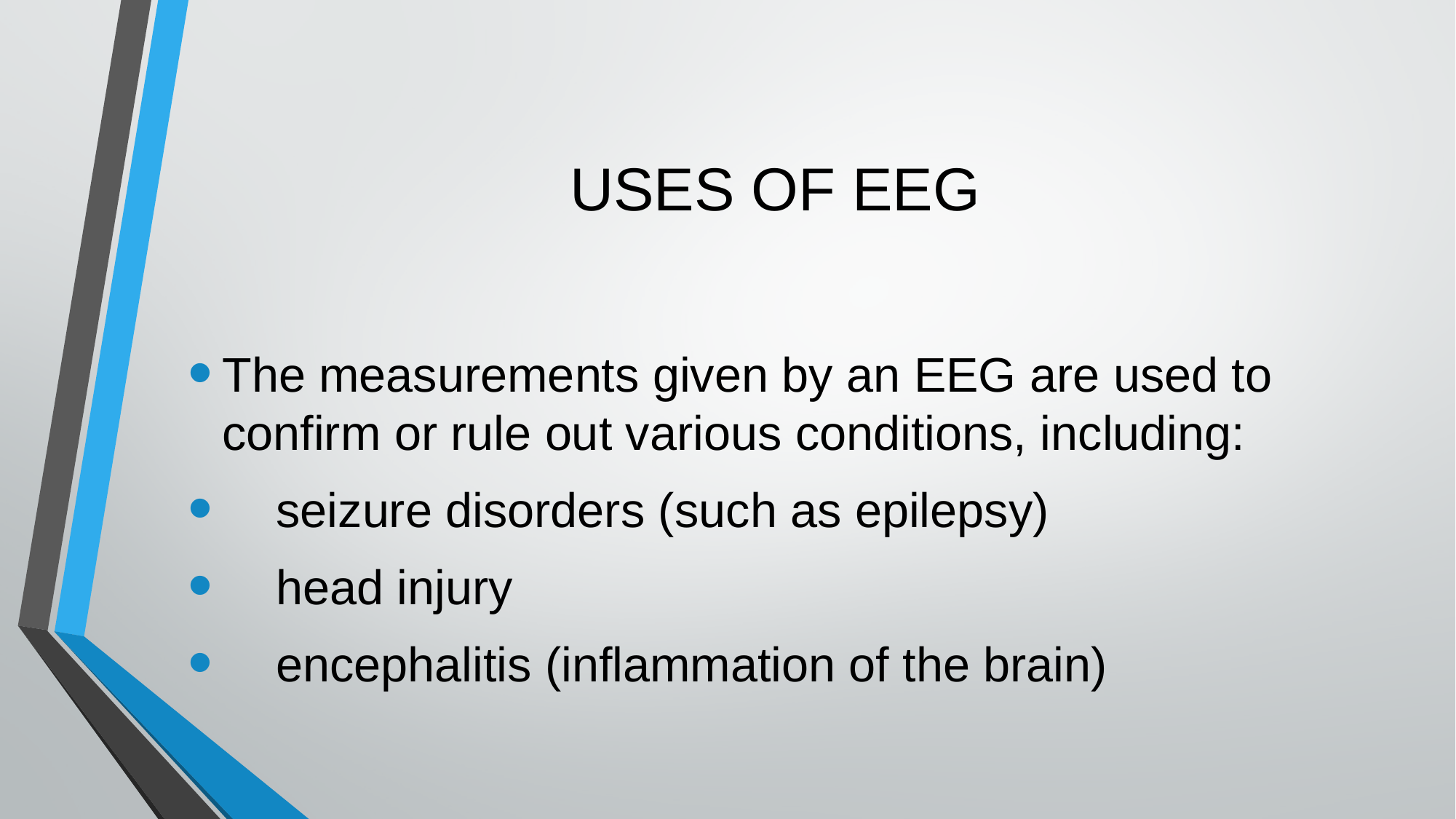

# USES OF EEG
The measurements given by an EEG are used to confirm or rule out various conditions, including:
    seizure disorders (such as epilepsy)
    head injury
    encephalitis (inflammation of the brain)